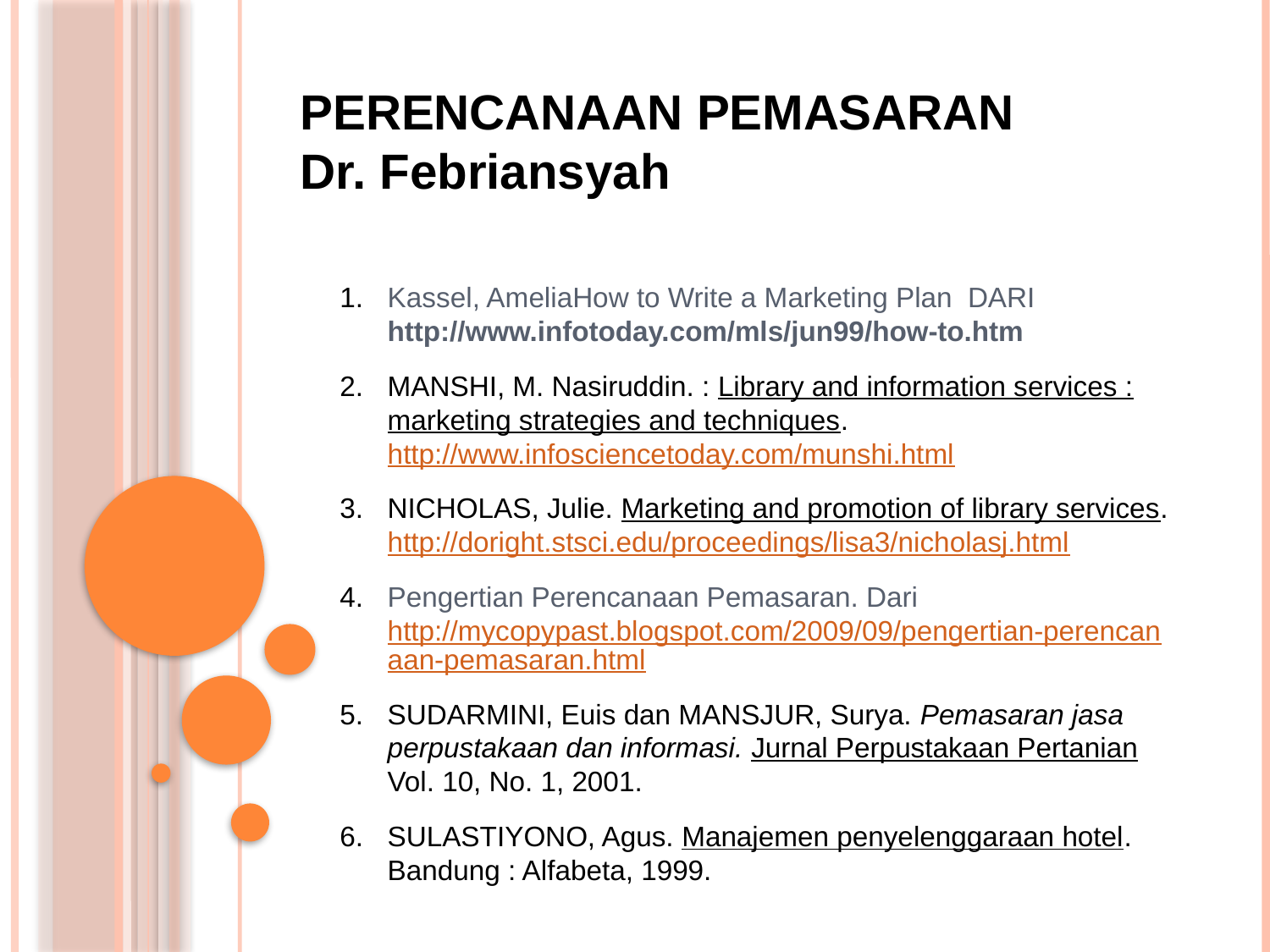

# PERENCANAAN PEMASARAN Dr. Febriansyah

Kassel, AmeliaHow to Write a Marketing Plan  DARI http://www.infotoday.com/mls/jun99/how-to.htm
MANSHI, M. Nasiruddin. : Library and information services : marketing strategies and techniques. http://www.infosciencetoday.com/munshi.html
NICHOLAS, Julie. Marketing and promotion of library services. http://doright.stsci.edu/proceedings/lisa3/nicholasj.html
Pengertian Perencanaan Pemasaran. Dari http://mycopypast.blogspot.com/2009/09/pengertian-perencanaan-pemasaran.html
SUDARMINI, Euis dan MANSJUR, Surya. Pemasaran jasa perpustakaan dan informasi. Jurnal Perpustakaan Pertanian Vol. 10, No. 1, 2001.
SULASTIYONO, Agus. Manajemen penyelenggaraan hotel. Bandung : Alfabeta, 1999.